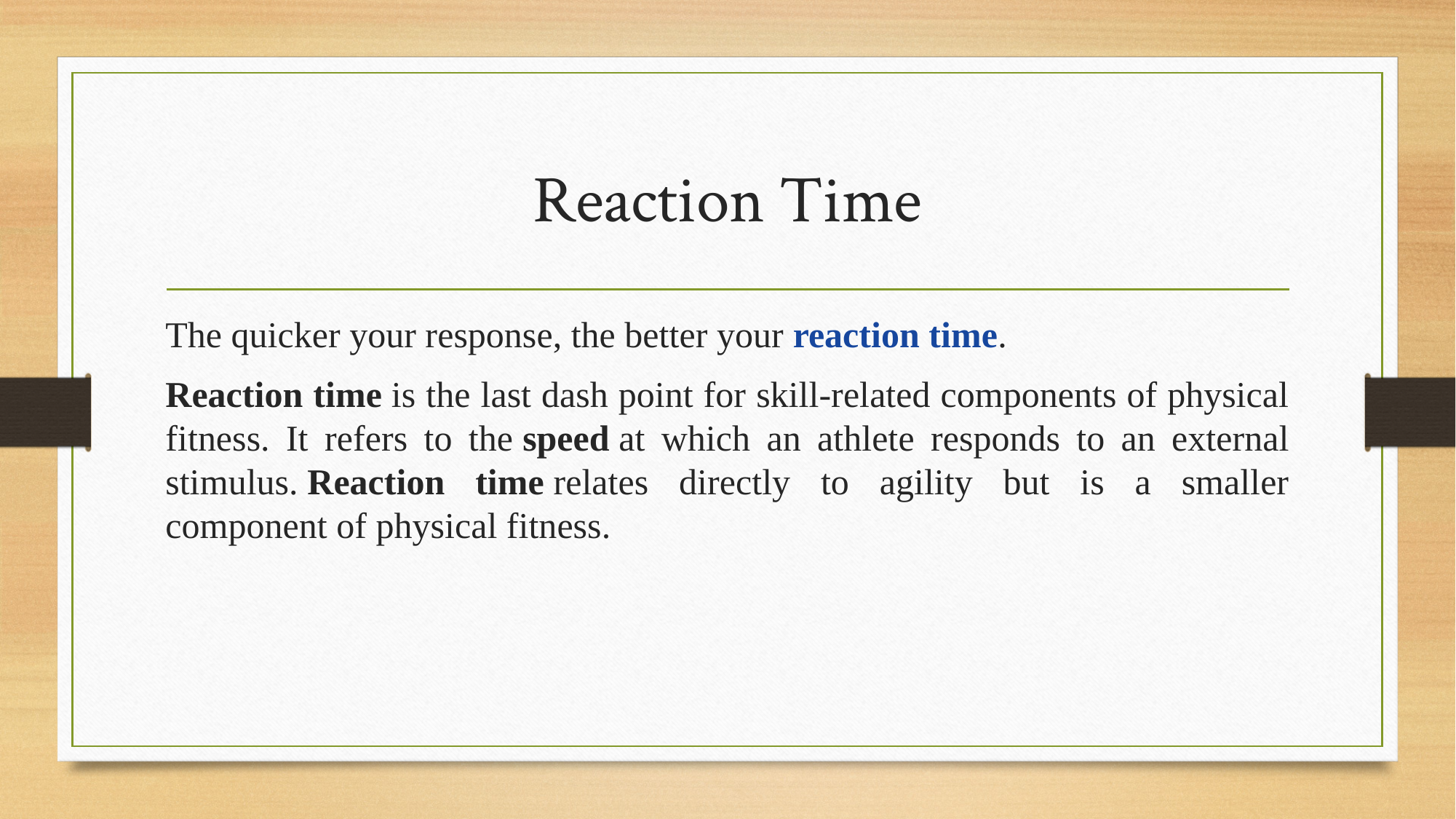

# Reaction Time
The quicker your response, the better your reaction time.
Reaction time is the last dash point for skill-related components of physical fitness. It refers to the speed at which an athlete responds to an external stimulus. Reaction time relates directly to agility but is a smaller component of physical fitness.